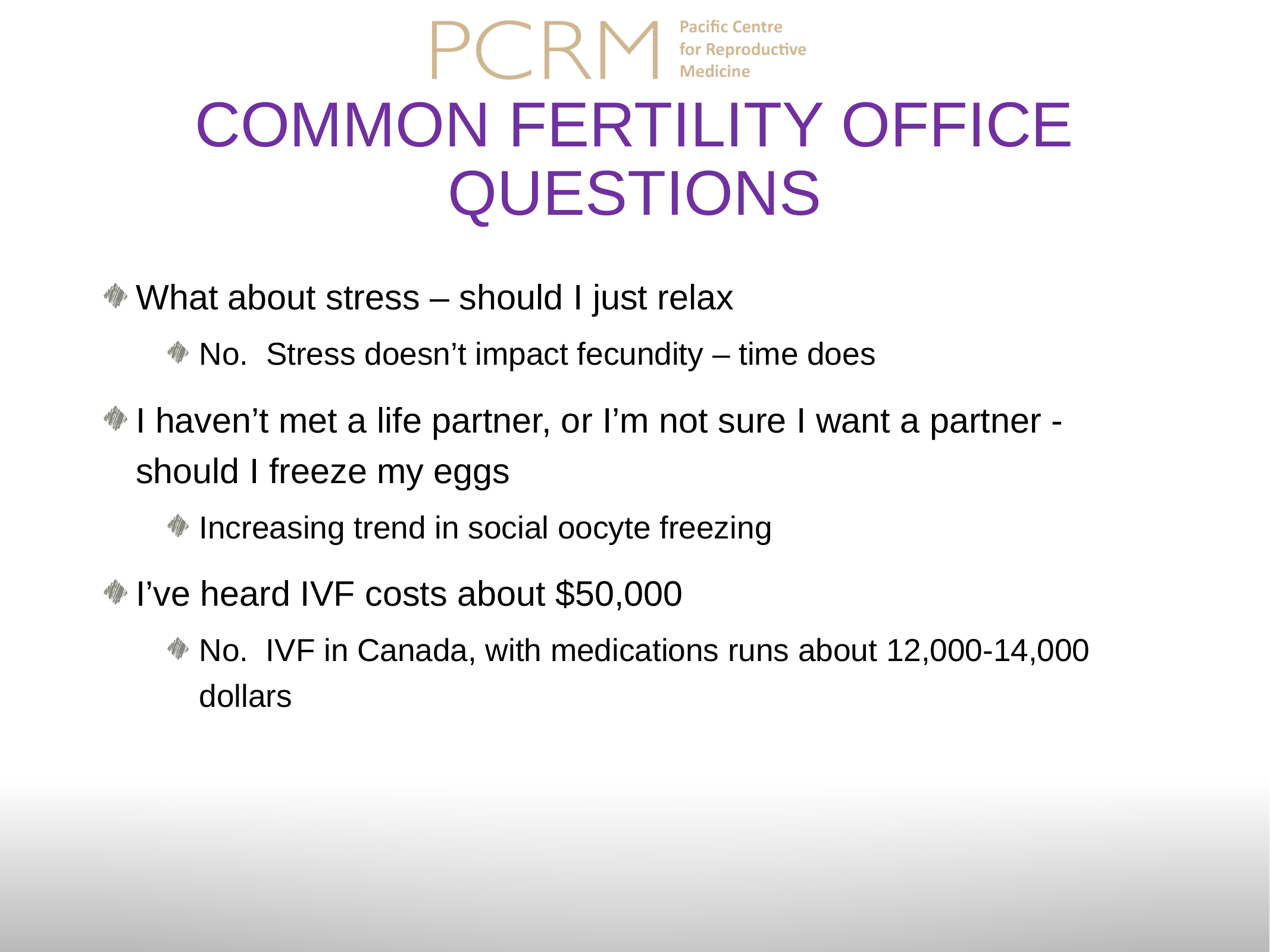

# Common fertility office questions
What about stress – should I just relax
No.  Stress doesn’t impact fecundity – time does
I haven’t met a life partner, or I’m not sure I want a partner - should I freeze my eggs
Increasing trend in social oocyte freezing
I’ve heard IVF costs about $50,000
No.  IVF in Canada, with medications runs about 12,000-14,000 dollars